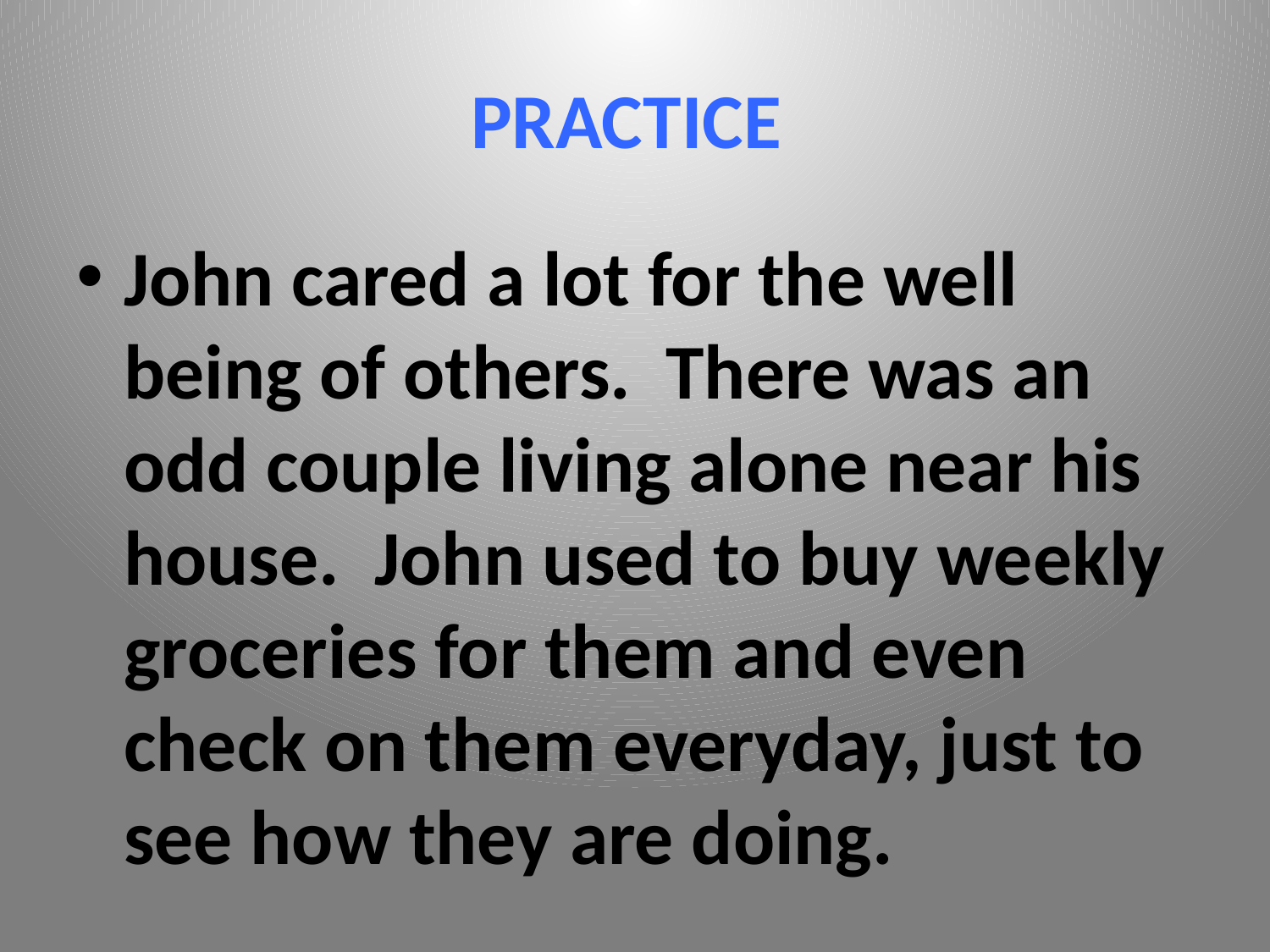

# PRACTICE
John cared a lot for the well being of others.  There was an odd couple living alone near his house.  John used to buy weekly groceries for them and even check on them everyday, just to see how they are doing.